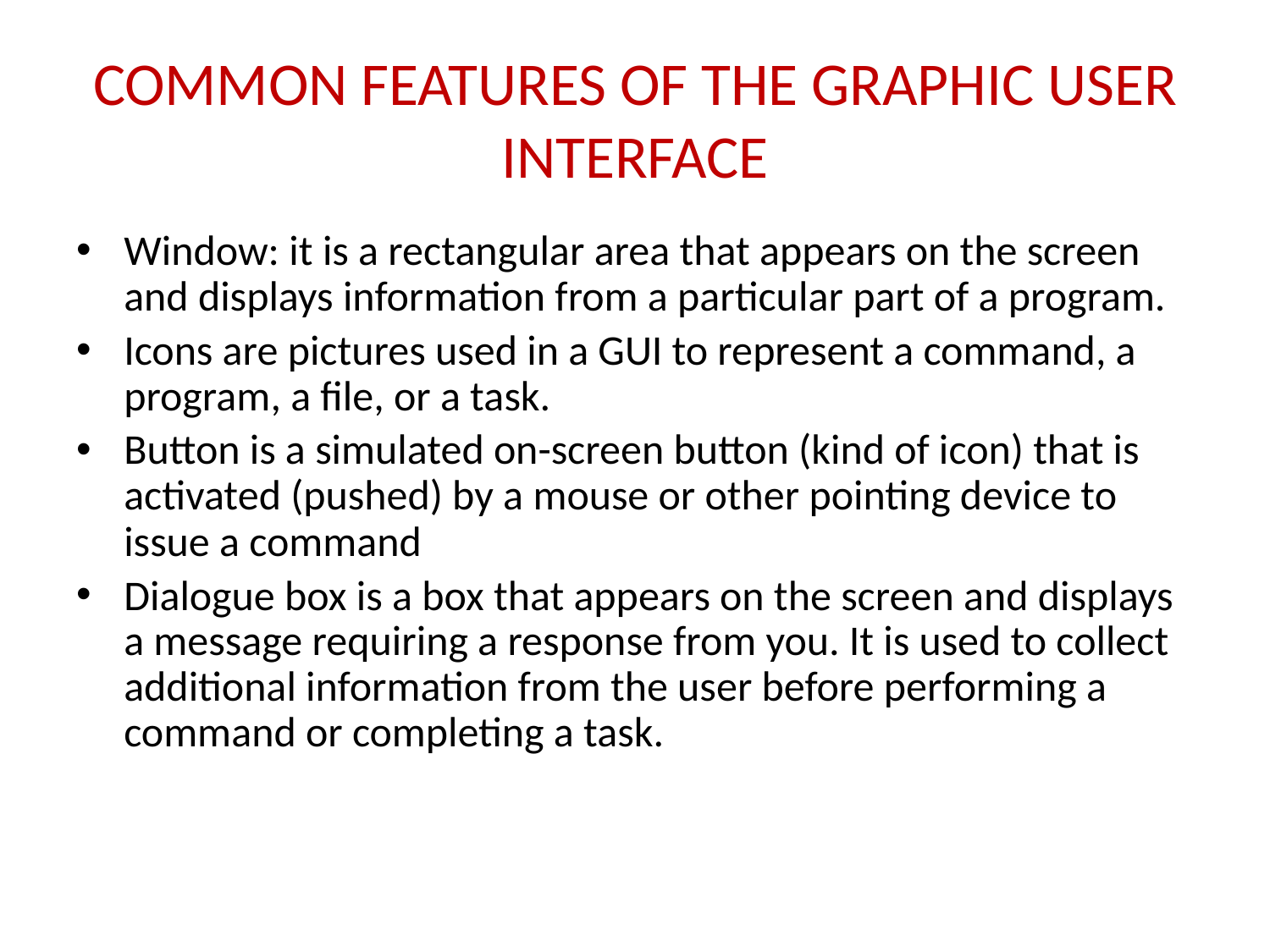

# COMMON FEATURES OF THE GRAPHIC USER INTERFACE
Window: it is a rectangular area that appears on the screen and displays information from a particular part of a program.
Icons are pictures used in a GUI to represent a command, a program, a file, or a task.
Button is a simulated on-screen button (kind of icon) that is activated (pushed) by a mouse or other pointing device to issue a command
Dialogue box is a box that appears on the screen and displays a message requiring a response from you. It is used to collect additional information from the user before performing a command or completing a task.